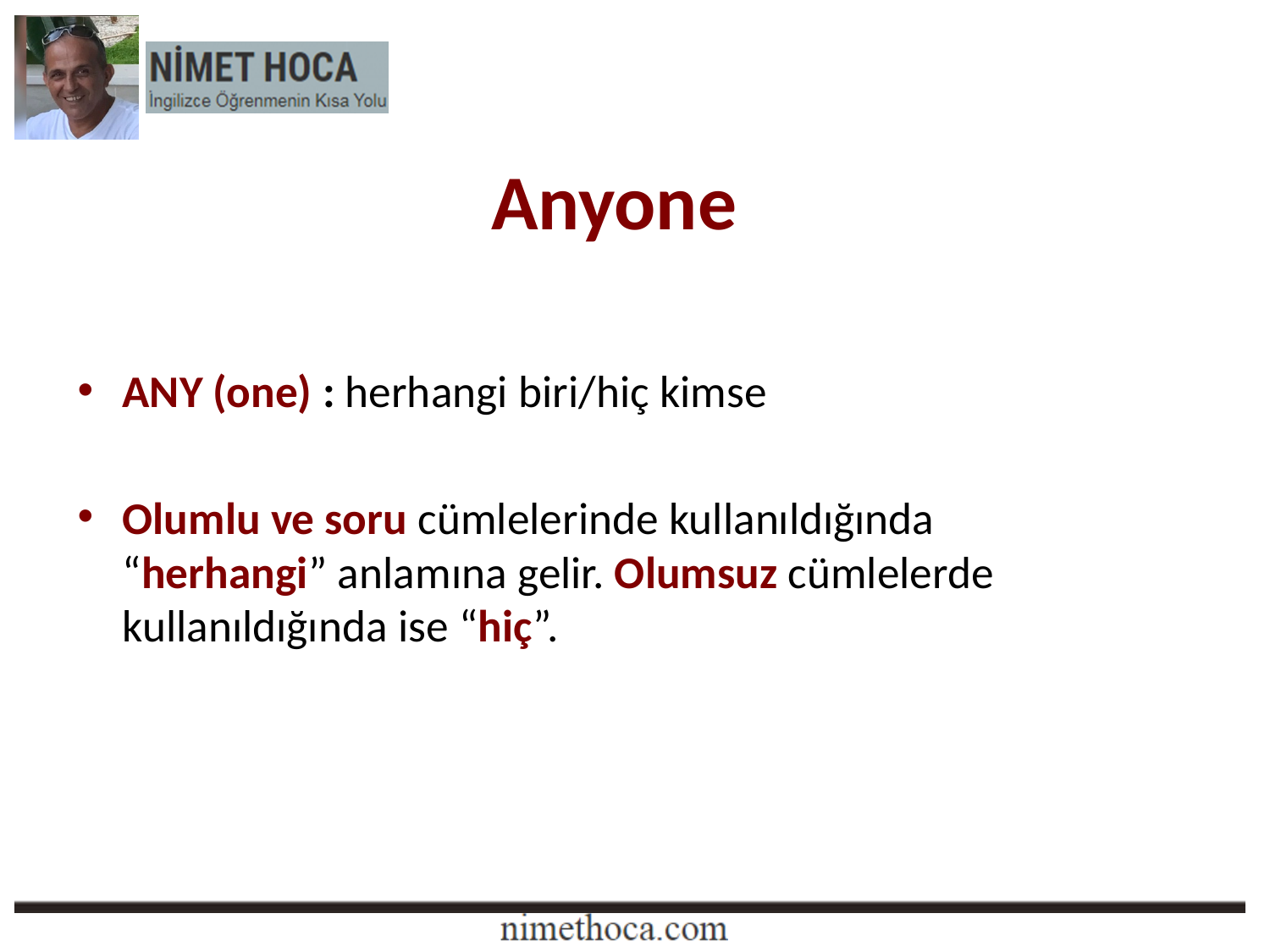

# Anyone
ANY (one) : herhangi biri/hiç kimse

Olumlu ve soru cümlelerinde kullanıldığında “herhangi” anlamına gelir. Olumsuz cümlelerde kullanıldığında ise “hiç”.